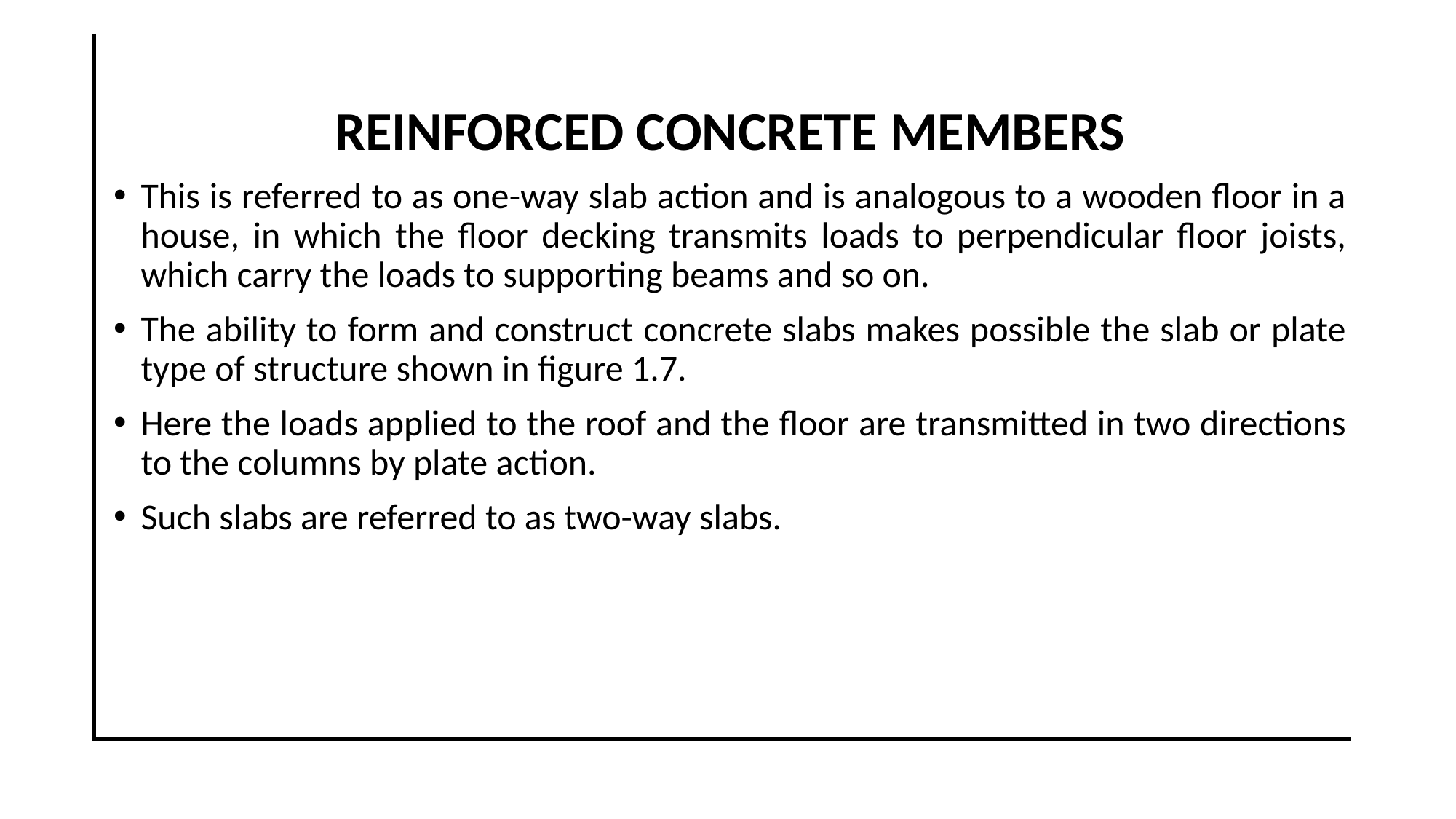

REINFORCED CONCRETE MEMBERS
This is referred to as one-way slab action and is analogous to a wooden floor in a house, in which the floor decking transmits loads to perpendicular floor joists, which carry the loads to supporting beams and so on.
The ability to form and construct concrete slabs makes possible the slab or plate type of structure shown in figure 1.7.
Here the loads applied to the roof and the floor are transmitted in two directions to the columns by plate action.
Such slabs are referred to as two-way slabs.